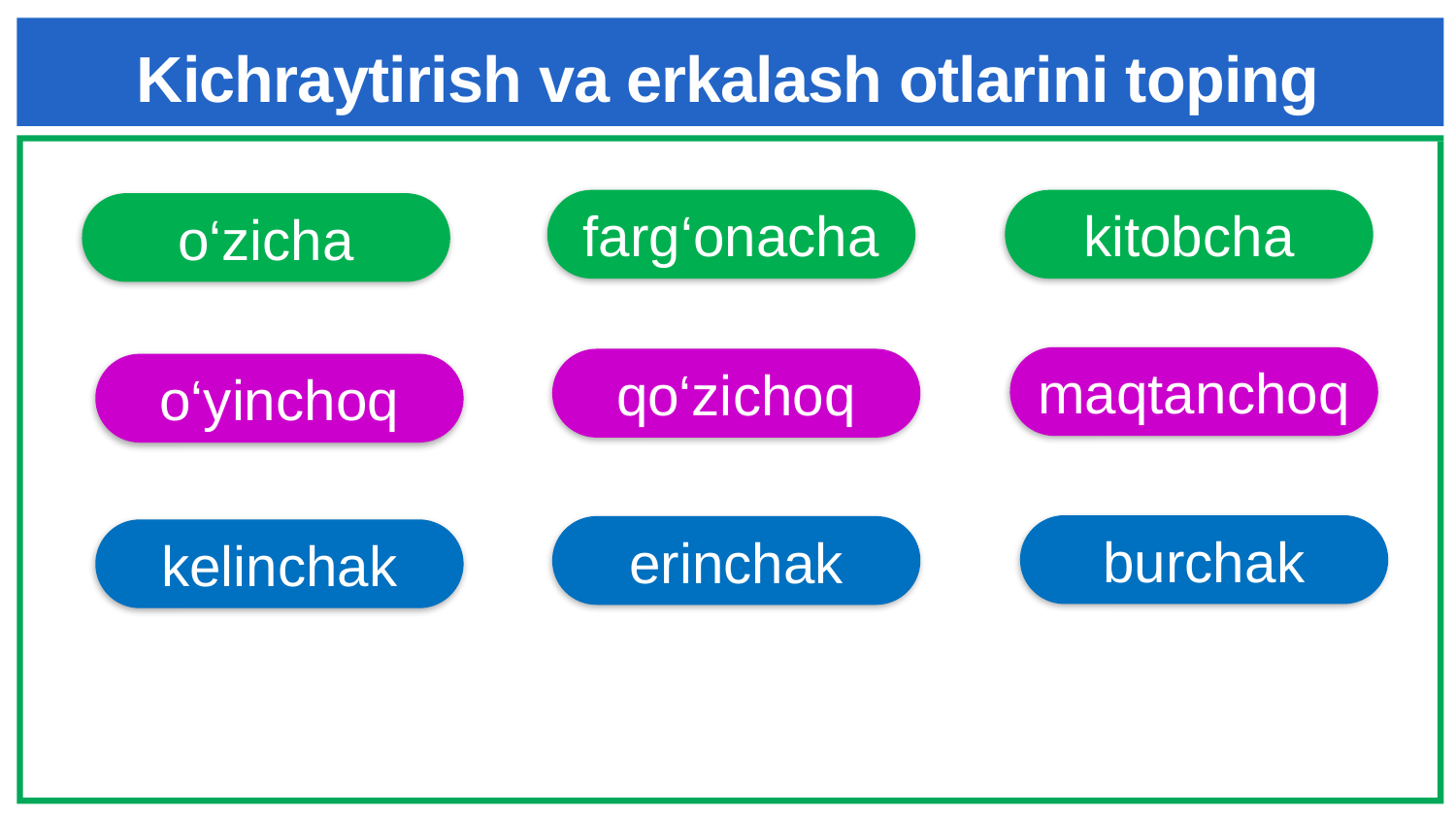

# Kichraytirish va erkalash otlarini toping
farg‘onacha
kitobcha
o‘zicha
maqtanchoq
qo‘zichoq
o‘yinchoq
burchak
erinchak
kelinchak